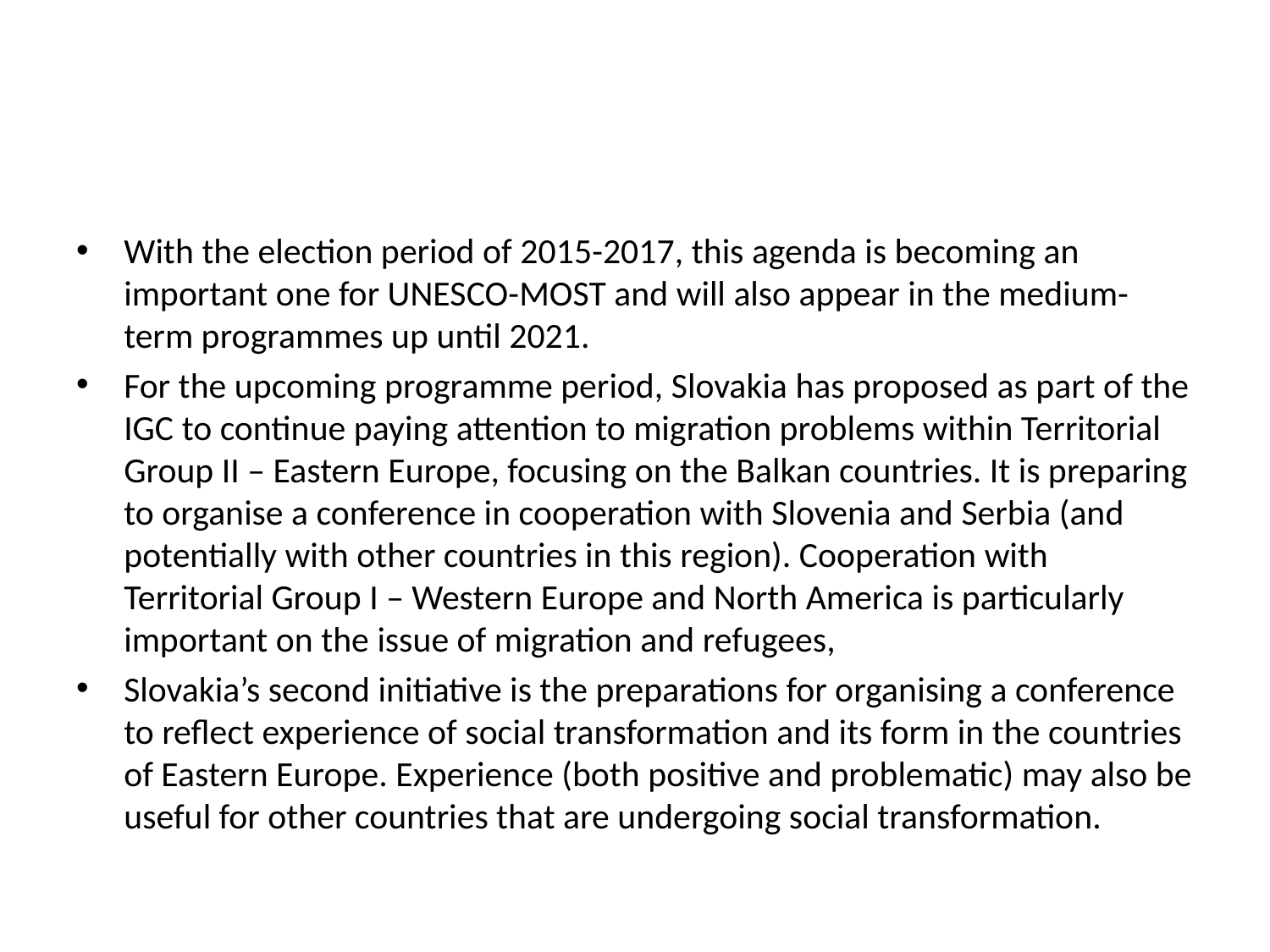

#
With the election period of 2015-2017, this agenda is becoming an important one for UNESCO-MOST and will also appear in the medium-term programmes up until 2021.
For the upcoming programme period, Slovakia has proposed as part of the IGC to continue paying attention to migration problems within Territorial Group II – Eastern Europe, focusing on the Balkan countries. It is preparing to organise a conference in cooperation with Slovenia and Serbia (and potentially with other countries in this region). Cooperation with Territorial Group I – Western Europe and North America is particularly important on the issue of migration and refugees,
Slovakia’s second initiative is the preparations for organising a conference to reflect experience of social transformation and its form in the countries of Eastern Europe. Experience (both positive and problematic) may also be useful for other countries that are undergoing social transformation.